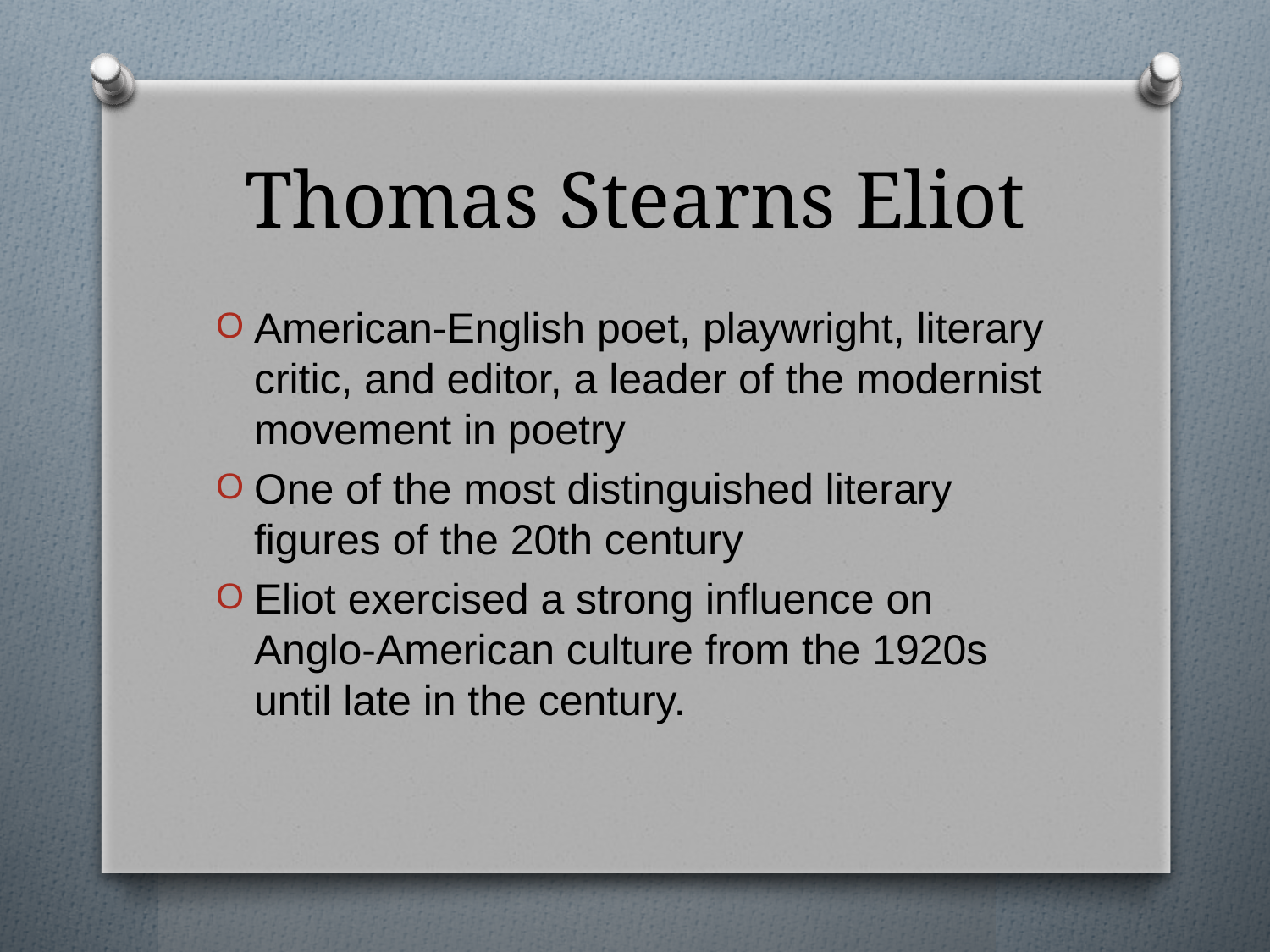

# Thomas Stearns Eliot
American-English poet, playwright, literary critic, and editor, a leader of the modernist movement in poetry
One of the most distinguished literary figures of the 20th century
Eliot exercised a strong influence on Anglo-American culture from the 1920s until late in the century.